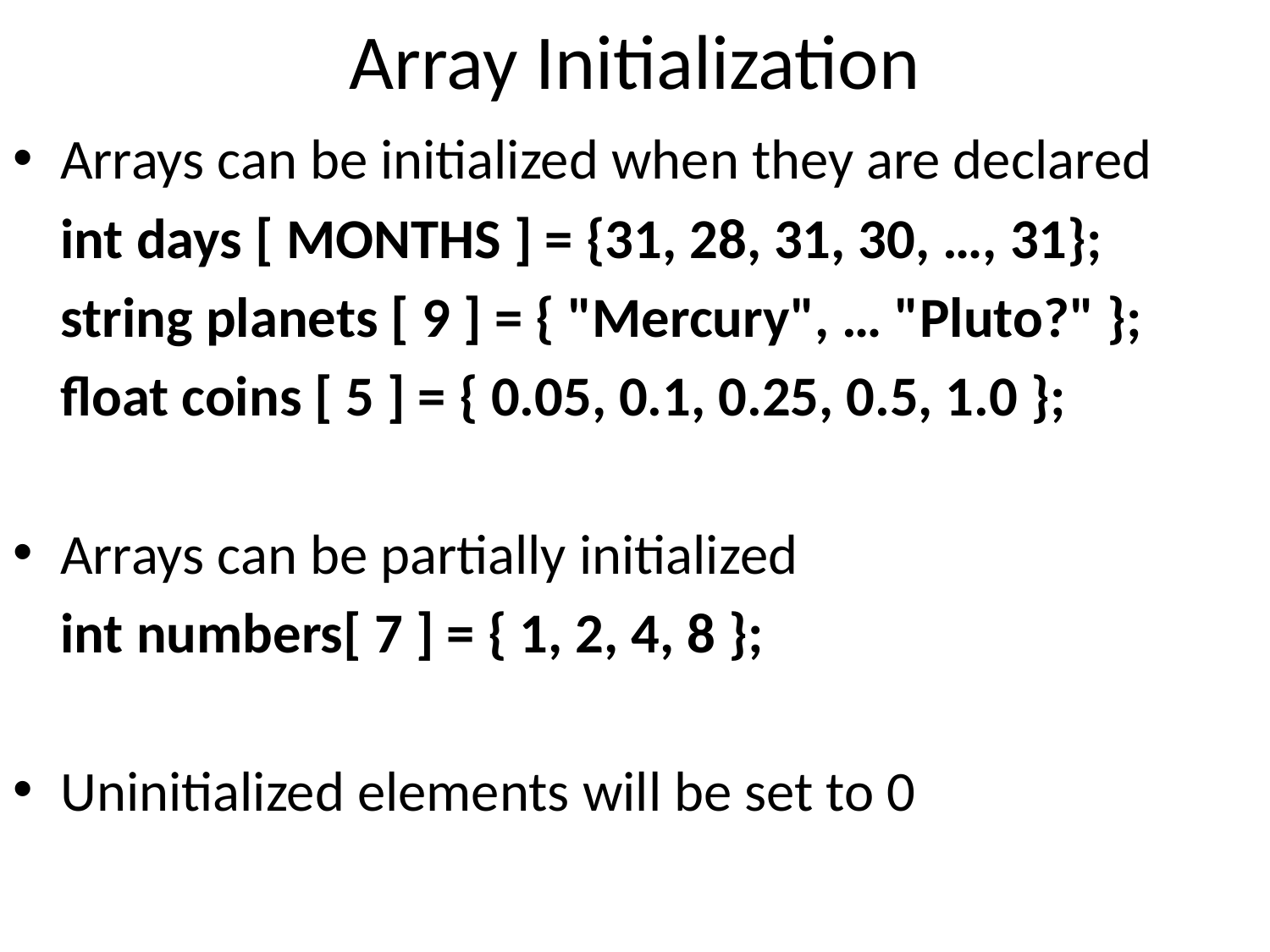

# Array Initialization
Arrays can be initialized when they are declared
	int days [ MONTHS ] = {31, 28, 31, 30, …, 31};
	string planets [ 9 ] = { "Mercury", … "Pluto?" };
	float coins [ 5 ] = { 0.05, 0.1, 0.25, 0.5, 1.0 };

Arrays can be partially initialized
	int numbers[ 7 ] = { 1, 2, 4, 8 };

Uninitialized elements will be set to 0